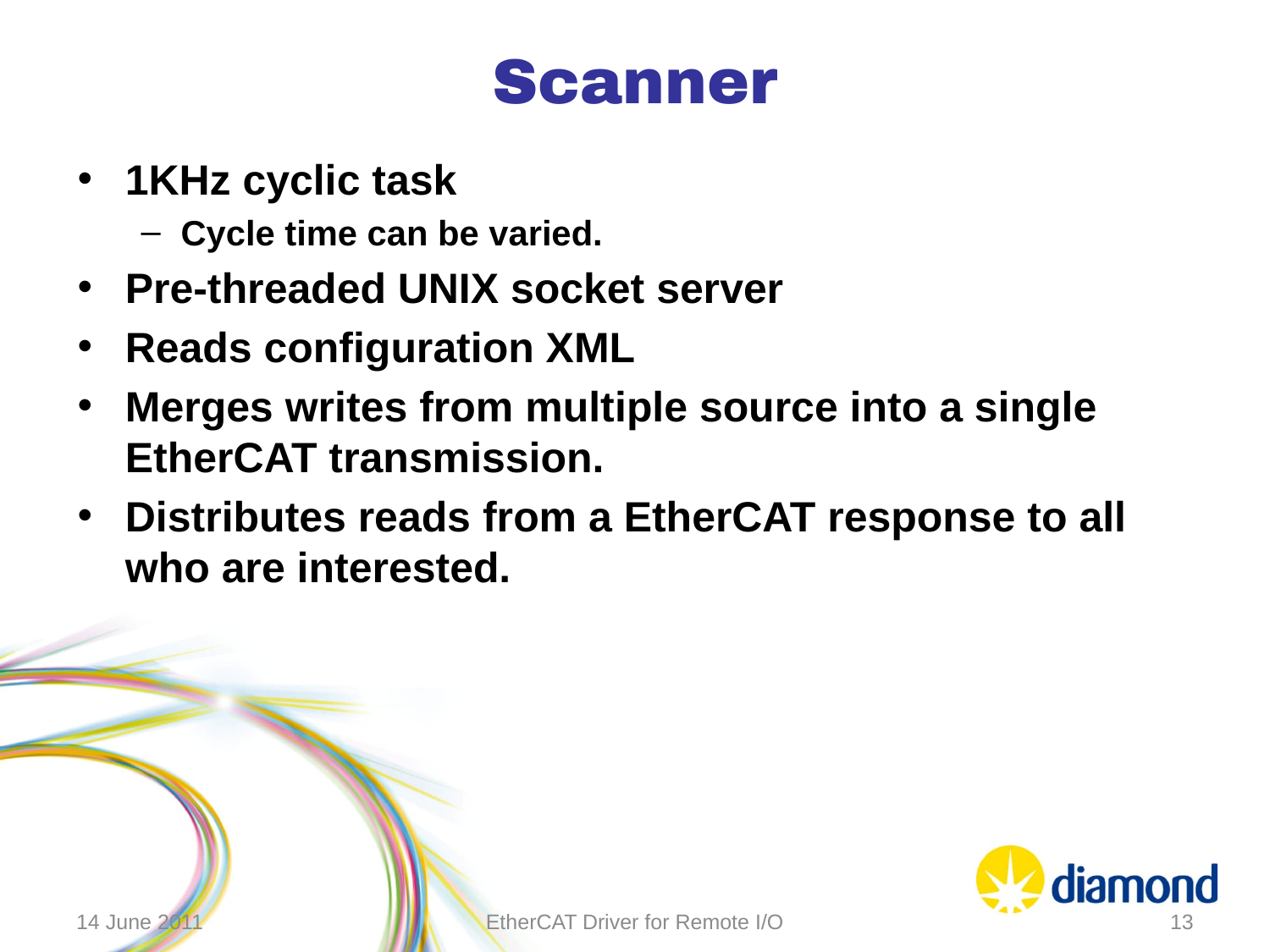

# Scanner
1KHz cyclic task
Cycle time can be varied.
Pre-threaded UNIX socket server
Reads configuration XML
Merges writes from multiple source into a single EtherCAT transmission.
Distributes reads from a EtherCAT response to all who are interested.
14 June 2011
EtherCAT Driver for Remote I/O
13